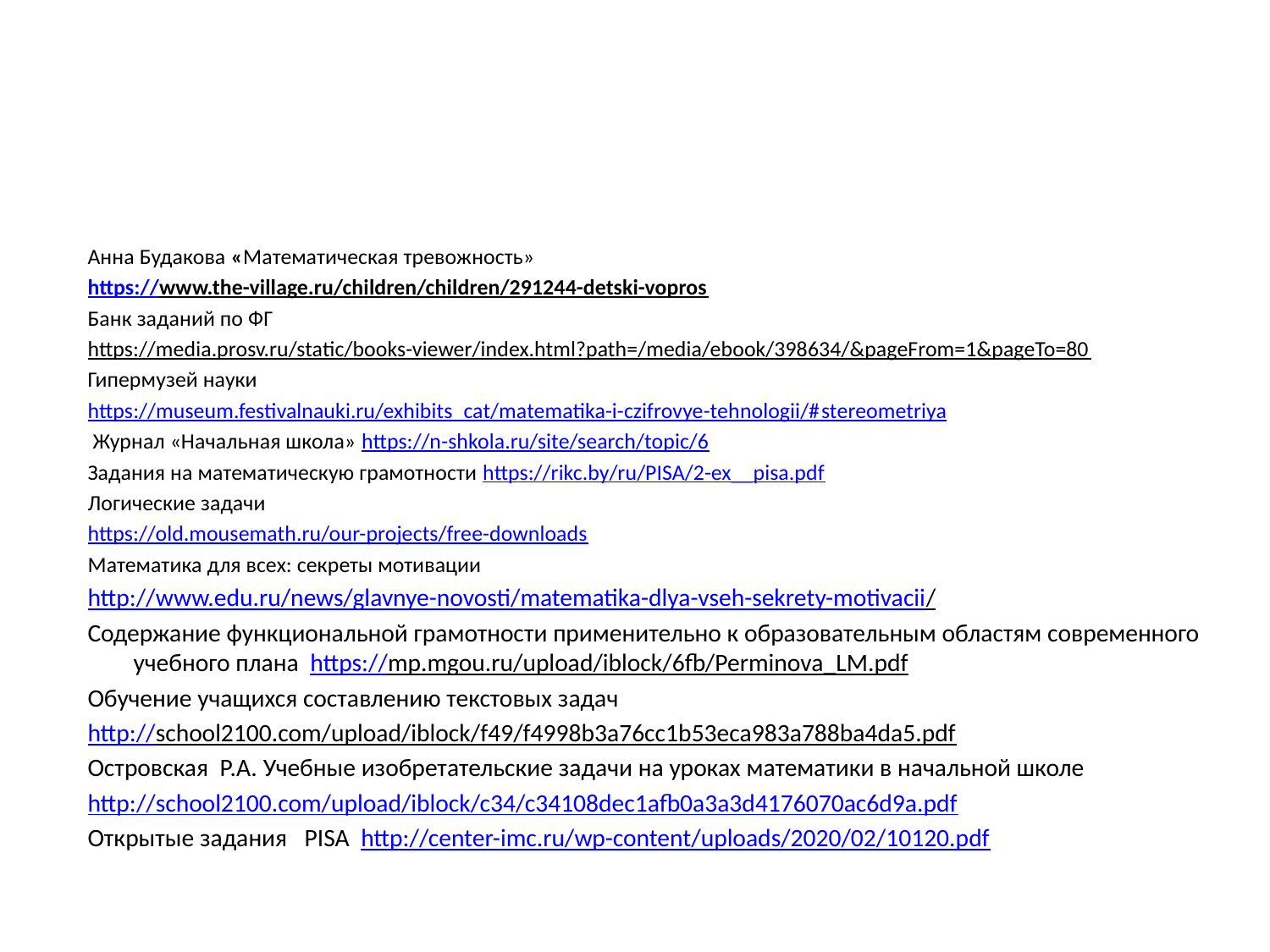

#
Анна Будакова «Математическая тревожность»
https://www.the-village.ru/children/children/291244-detski-vopros
Банк заданий по ФГ
https://media.prosv.ru/static/books-viewer/index.html?path=/media/ebook/398634/&pageFrom=1&pageTo=80
Гипермузей науки
https://museum.festivalnauki.ru/exhibits_cat/matematika-i-czifrovye-tehnologii/#stereometriya
 Журнал «Начальная школа» https://n-shkola.ru/site/search/topic/6
Задания на математическую грамотности https://rikc.by/ru/PISA/2-ex__pisa.pdf
Логические задачи
https://old.mousemath.ru/our-projects/free-downloads
Математика для всех: секреты мотивации
http://www.edu.ru/news/glavnye-novosti/matematika-dlya-vseh-sekrety-motivacii/
Содержание функциональной грамотности применительно к образовательным областям современного учебного плана  https://mp.mgou.ru/upload/iblock/6fb/Perminova_LM.pdf
Обучение учащихся составлению текстовых задач
http://school2100.com/upload/iblock/f49/f4998b3a76cc1b53eca983a788ba4da5.pdf
Островская  Р.А. Учебные изобретательские задачи на уроках математики в начальной школе
http://school2100.com/upload/iblock/c34/c34108dec1afb0a3a3d4176070ac6d9a.pdf
Открытые задания   PISA  http://center-imc.ru/wp-content/uploads/2020/02/10120.pdf